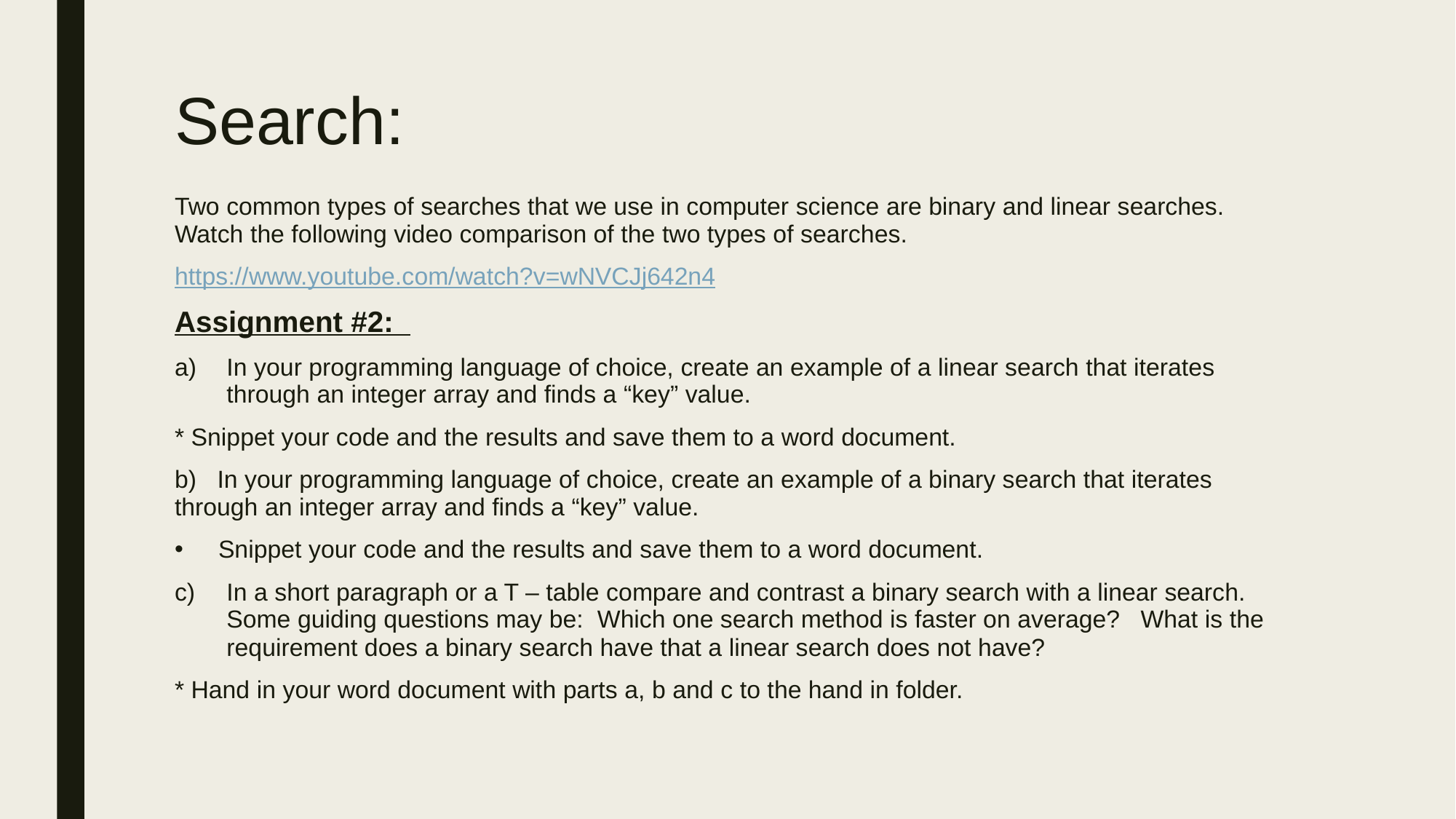

# Search:
Two common types of searches that we use in computer science are binary and linear searches.   Watch the following video comparison of the two types of searches.
https://www.youtube.com/watch?v=wNVCJj642n4
Assignment #2:
In your programming language of choice, create an example of a linear search that iterates through an integer array and finds a “key” value.
* Snippet your code and the results and save them to a word document.
b)   In your programming language of choice, create an example of a binary search that iterates through an integer array and finds a “key” value.
Snippet your code and the results and save them to a word document.
In a short paragraph or a T – table compare and contrast a binary search with a linear search.  Some guiding questions may be:  Which one search method is faster on average?   What is the requirement does a binary search have that a linear search does not have?
* Hand in your word document with parts a, b and c to the hand in folder.